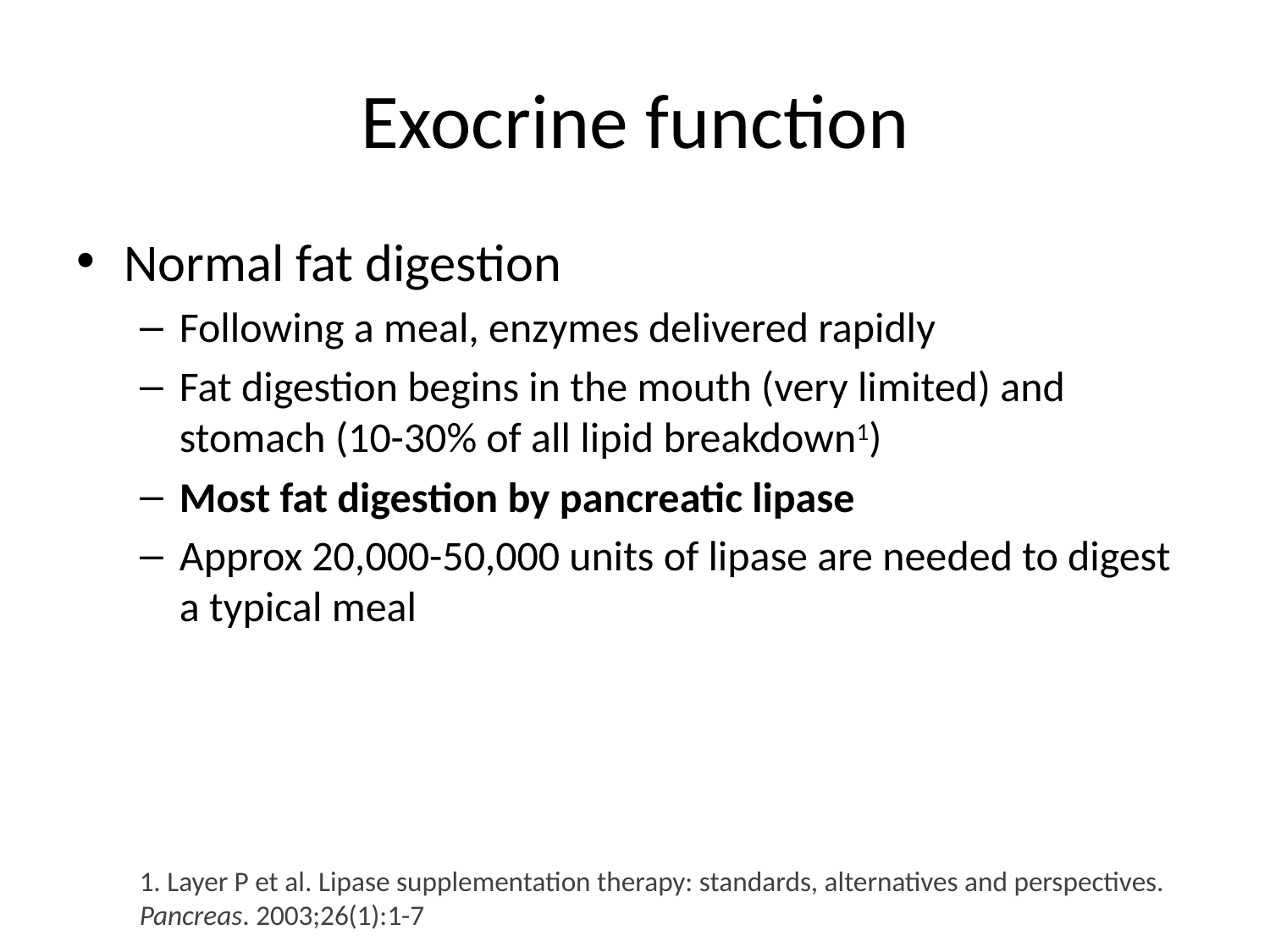

# Exocrine function
Normal fat digestion
Following a meal, enzymes delivered rapidly
Fat digestion begins in the mouth (very limited) and stomach (10-30% of all lipid breakdown1)
Most fat digestion by pancreatic lipase
Approx 20,000-50,000 units of lipase are needed to digest a typical meal

1. Layer P et al. Lipase supplementation therapy: standards, alternatives and perspectives. Pancreas. 2003;26(1):1-7